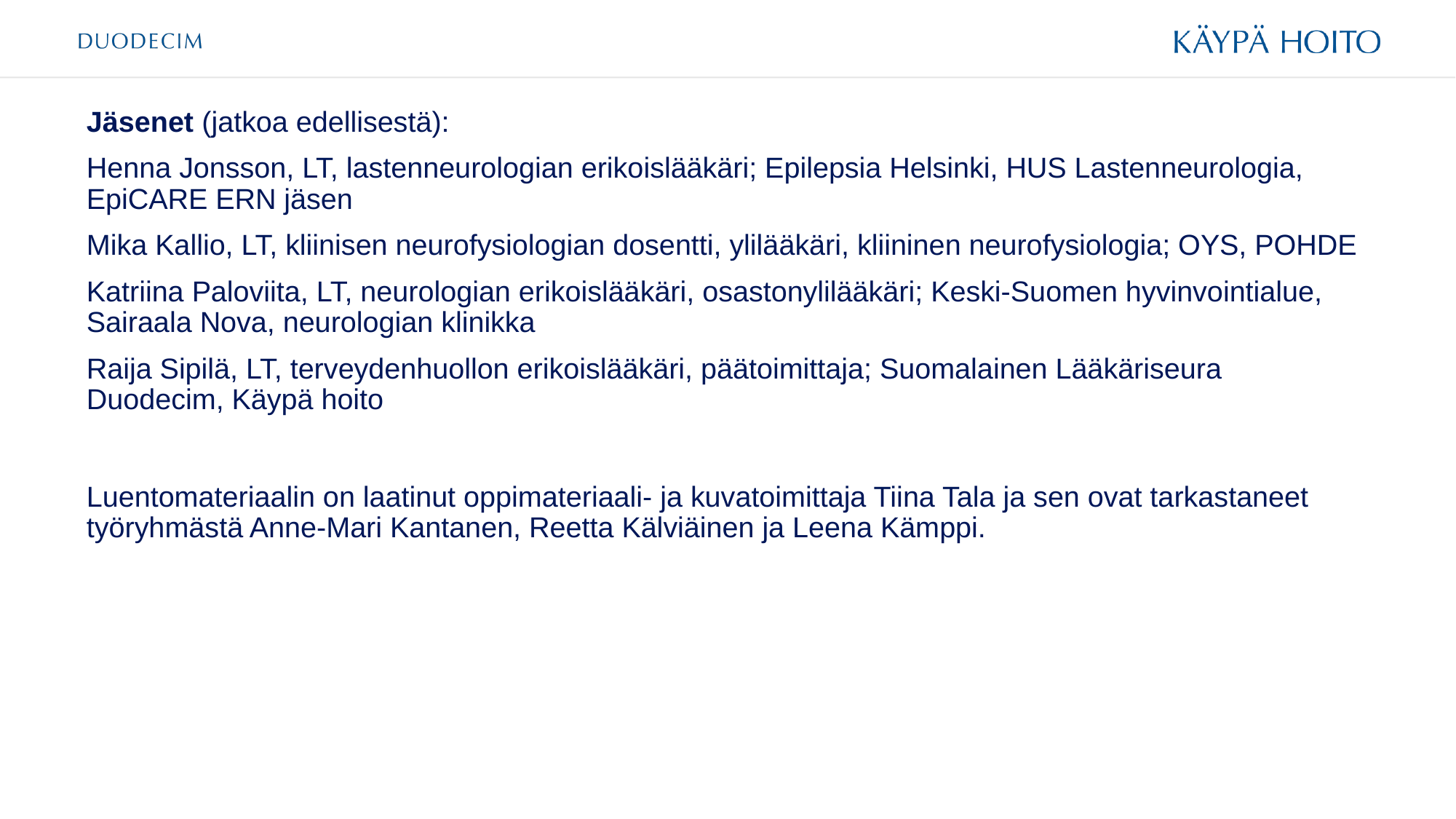

Jäsenet (jatkoa edellisestä):
Henna Jonsson, LT, lastenneurologian erikoislääkäri; Epilepsia Helsinki, HUS Lastenneurologia, EpiCARE ERN jäsen
Mika Kallio, LT, kliinisen neurofysiologian dosentti, ylilääkäri, kliininen neurofysiologia; OYS, POHDE
Katriina Paloviita, LT, neurologian erikoislääkäri, osastonylilääkäri; Keski-Suomen hyvinvointialue, Sairaala Nova, neurologian klinikka
Raija Sipilä, LT, terveydenhuollon erikoislääkäri, päätoimittaja; Suomalainen Lääkäriseura Duodecim, Käypä hoito

Luentomateriaalin on laatinut oppimateriaali- ja kuvatoimittaja Tiina Tala ja sen ovat tarkastaneet työryhmästä Anne-Mari Kantanen, Reetta Kälviäinen ja Leena Kämppi.